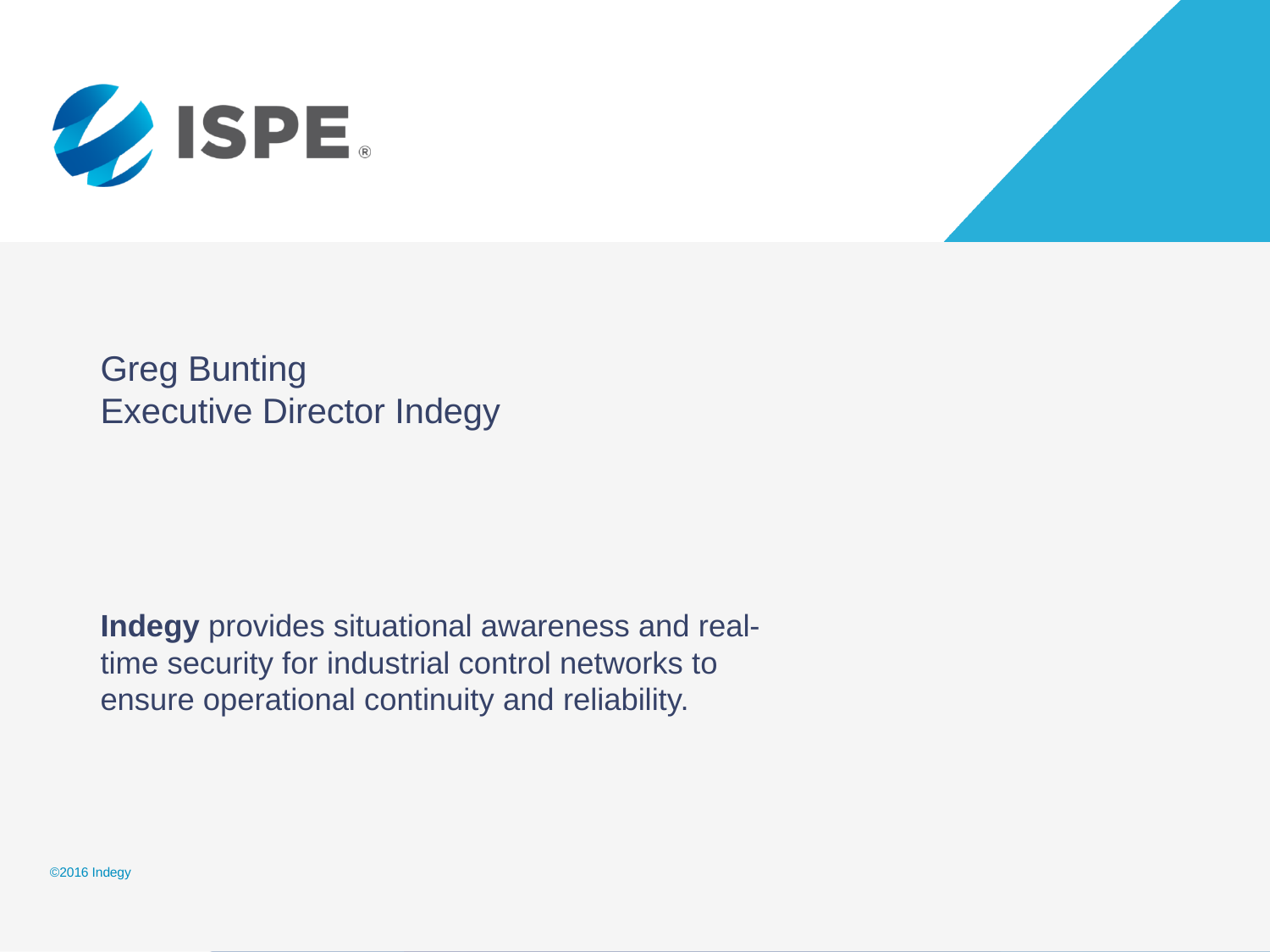

#
Greg Bunting
Executive Director Indegy

Indegy provides situational awareness and real-time security for industrial control networks to ensure operational continuity and reliability.